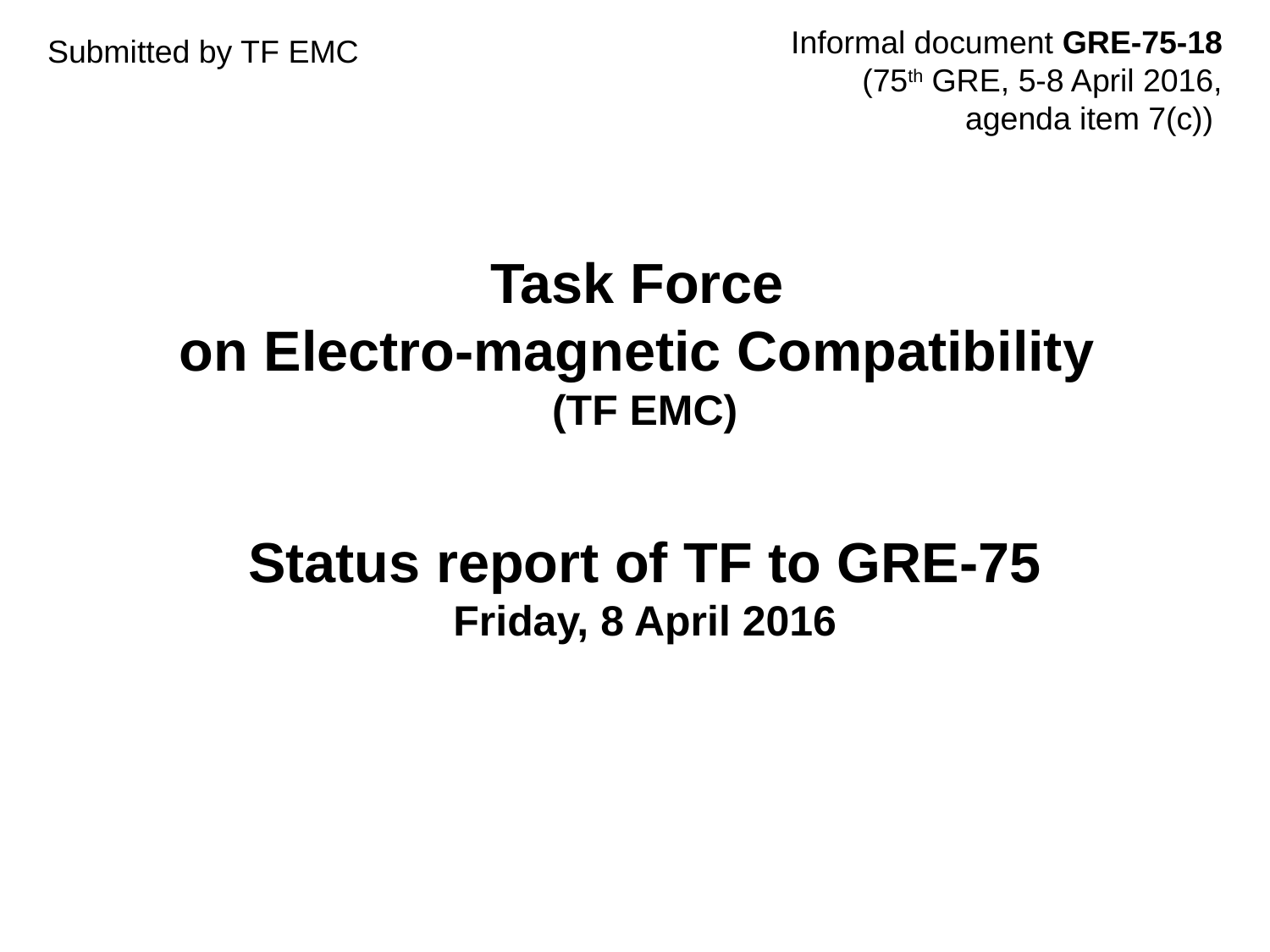

Informal document GRE-75-18
(75th GRE, 5-8 April 2016, agenda item 7(c))
Submitted by TF EMC
# Task Force on Electro-magnetic Compatibility (TF EMC) Status report of TF to GRE-75 Friday, 8 April 2016